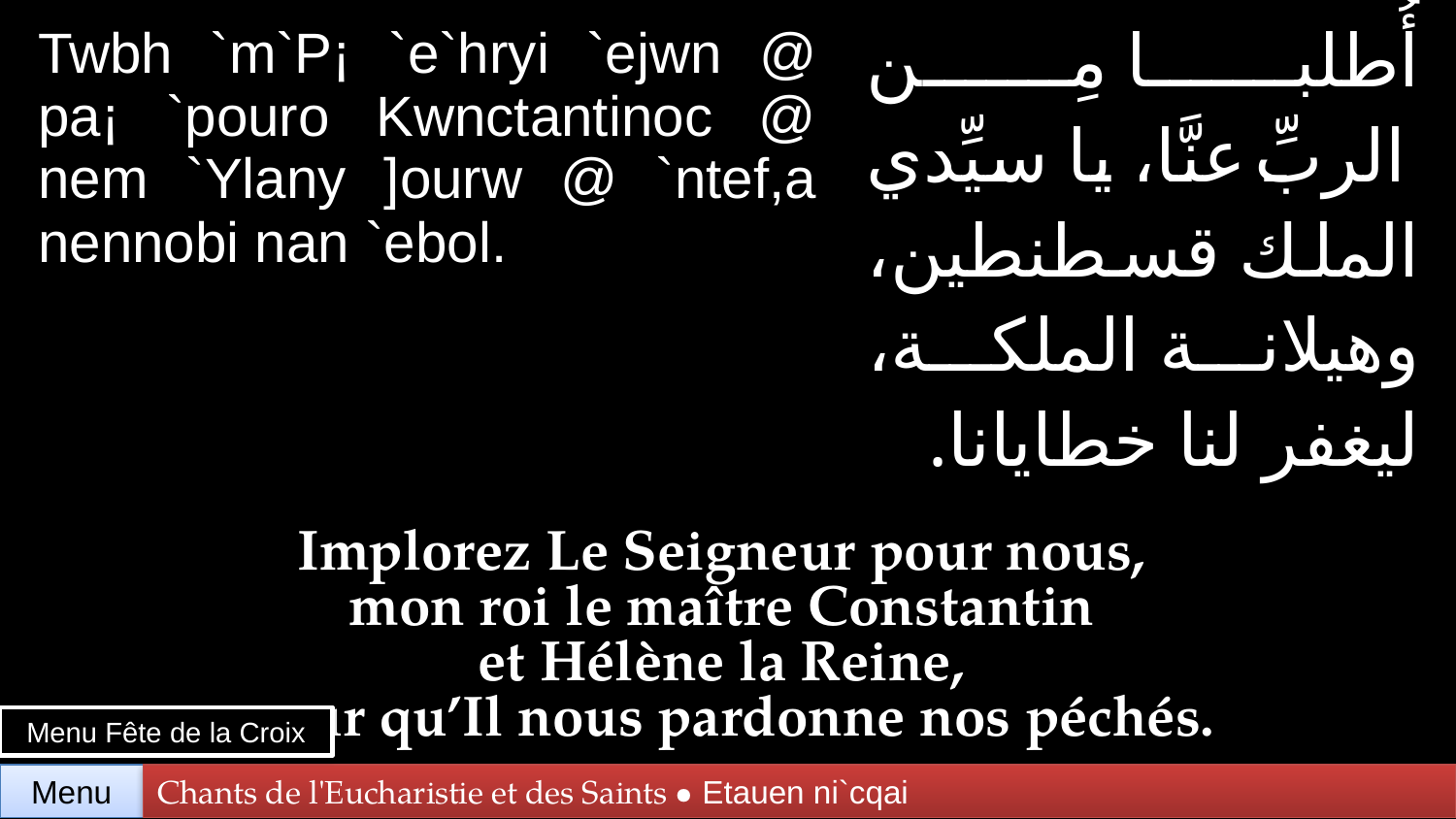

| Twbh `m`P¡ `e`hryi `ejwn @ pa¡ `pouro Kwnctantinoc @ nem `Ylany ]ourw @ `ntef,a nennobi nan `ebol. |  | أُطلبا مِن الربِّ عنَّا، يا سيِّدي الملك قسطنطين، وهيلانة الملكة، ليغفر لنا خطايانا. |
| --- | --- | --- |
|  |  |  |
| Implorez Le Seigneur pour nous, mon roi le maître Constantin et Hélène la Reine, pour qu’Il nous pardonne nos péchés. |  |  |
Menu Fête de la Croix
Menu
Chants de l'Eucharistie et des Saints • Etauen ni`cqai